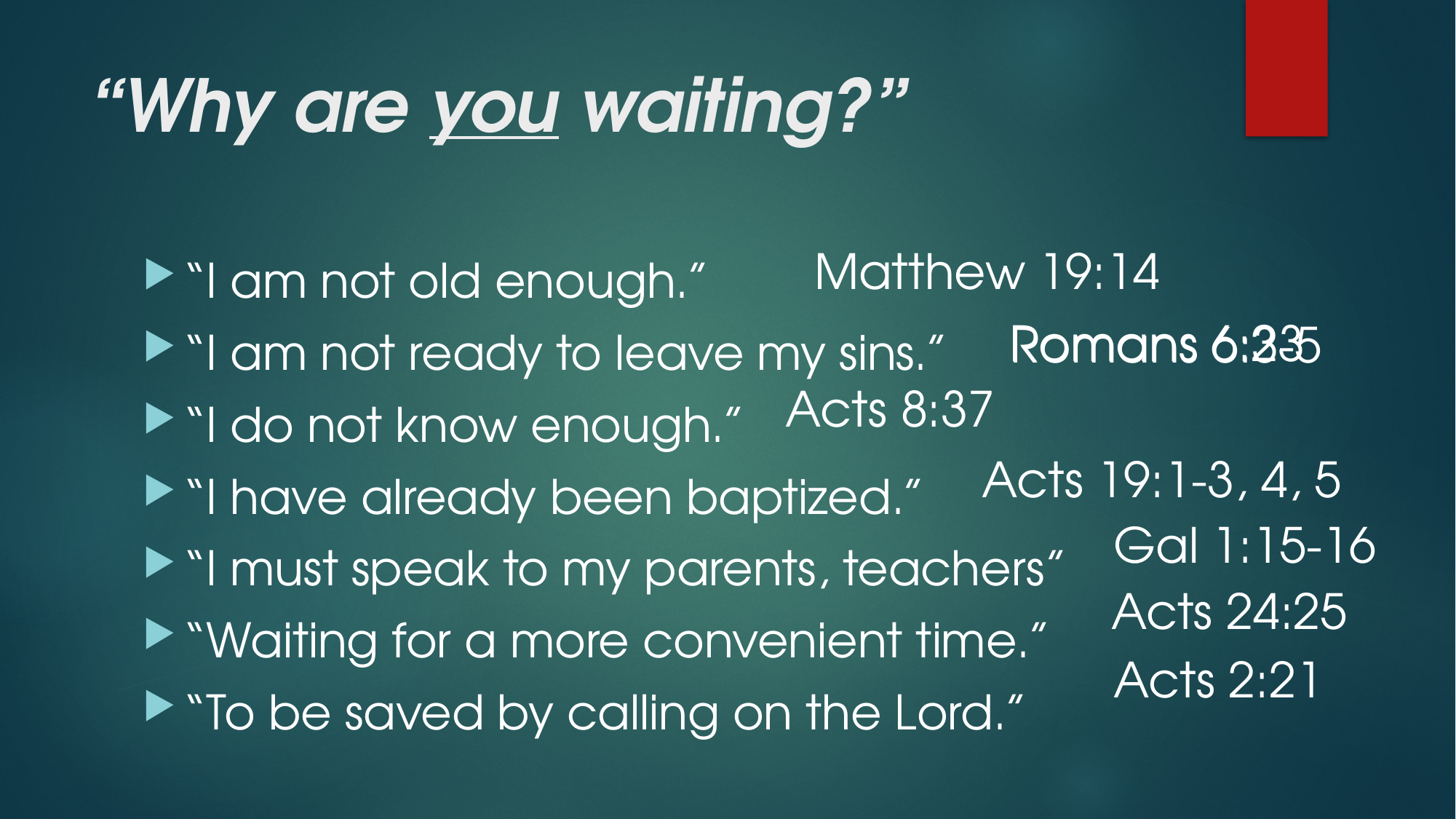

# “Why are you waiting?”
Matthew 19:14
“I am not old enough.”
“I am not ready to leave my sins.”
“I do not know enough.”
“I have already been baptized.”
“I must speak to my parents, teachers”
“Waiting for a more convenient time.”
“To be saved by calling on the Lord.”
Romans 6:23
Romans 6:3-5
Acts 8:37
Acts 19:1-3, 4, 5
Gal 1:15-16
Acts 24:25
Acts 2:21